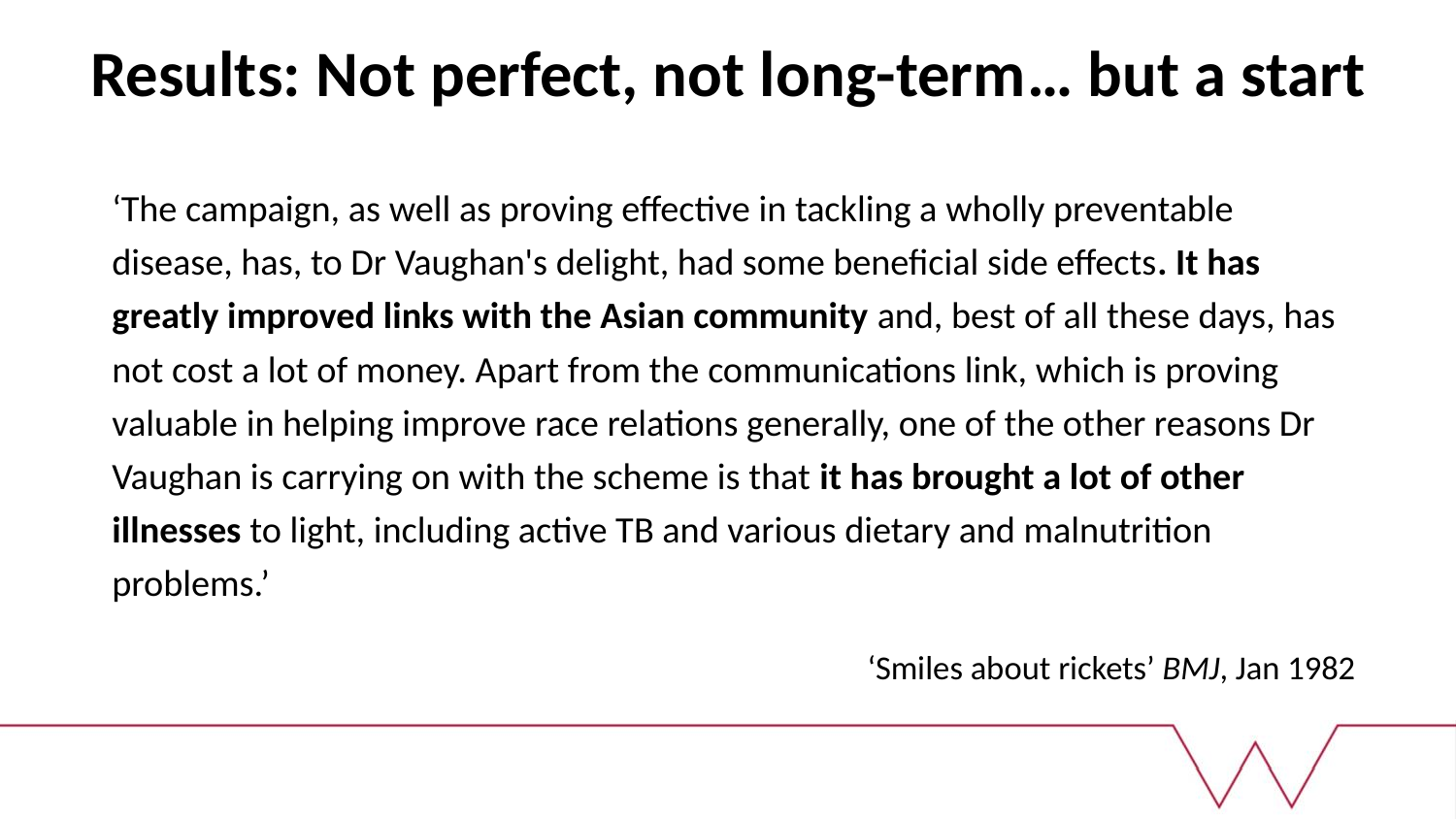

# Results: Not perfect, not long-term… but a start
‘The campaign, as well as proving effective in tackling a wholly preventable disease, has, to Dr Vaughan's delight, had some beneficial side effects. It has greatly improved links with the Asian community and, best of all these days, has not cost a lot of money. Apart from the communications link, which is proving valuable in helping improve race relations generally, one of the other reasons Dr Vaughan is carrying on with the scheme is that it has brought a lot of other illnesses to light, including active TB and various dietary and malnutrition problems.’

‘Smiles about rickets’ BMJ, Jan 1982